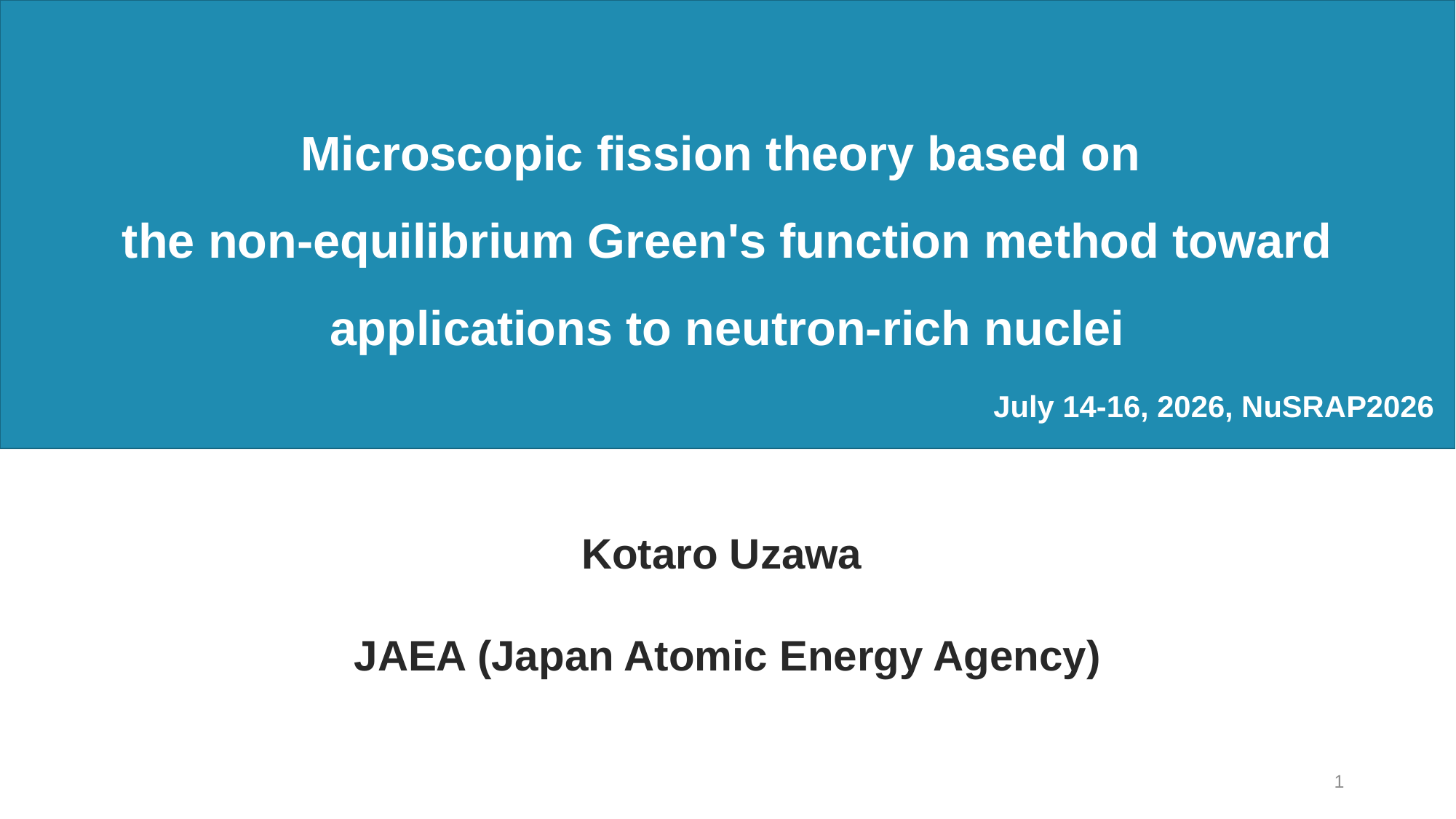

Microscopic fission theory based on
the non-equilibrium Green's function method toward applications to neutron-rich nuclei

July 14-16, 2026, NuSRAP2026

Kotaro Uzawa
JAEA (Japan Atomic Energy Agency)
1